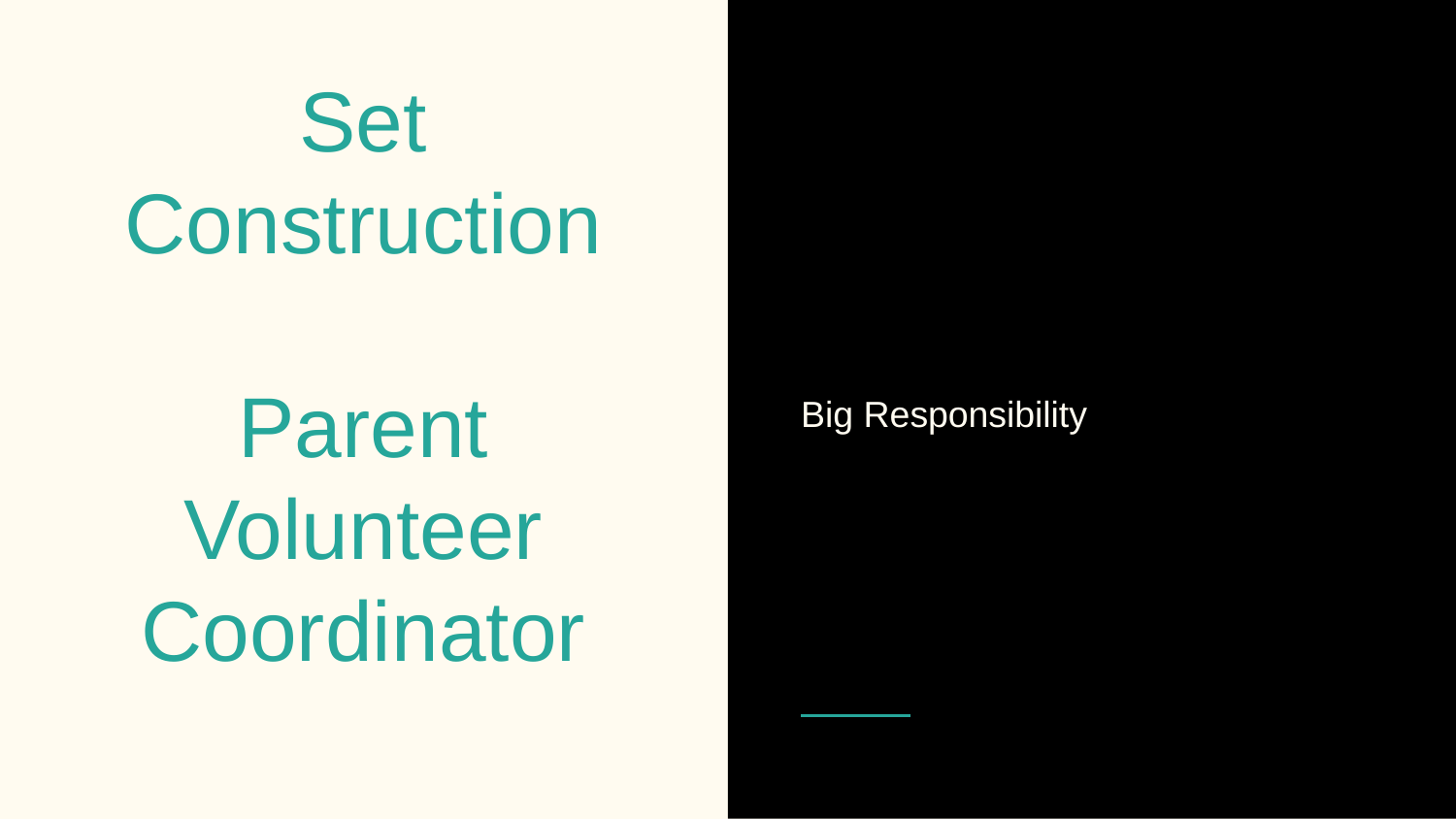

Big Responsibility
# Set Construction

Parent Volunteer Coordinator